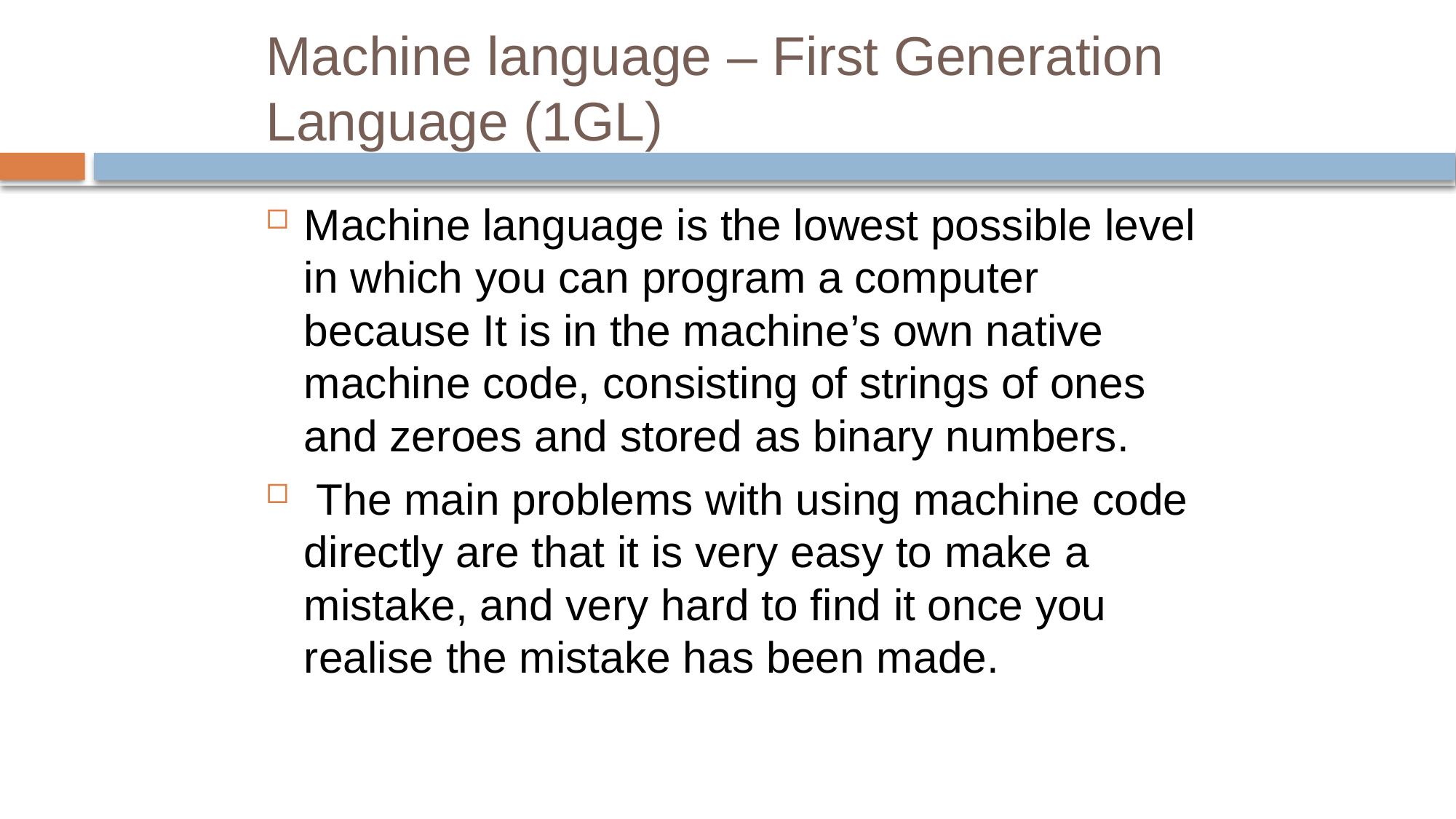

# Machine language – First Generation Language (1GL)
Machine language is the lowest possible level in which you can program a computer because It is in the machine’s own native machine code, consisting of strings of ones and zeroes and stored as binary numbers.
 The main problems with using machine code directly are that it is very easy to make a mistake, and very hard to find it once you realise the mistake has been made.